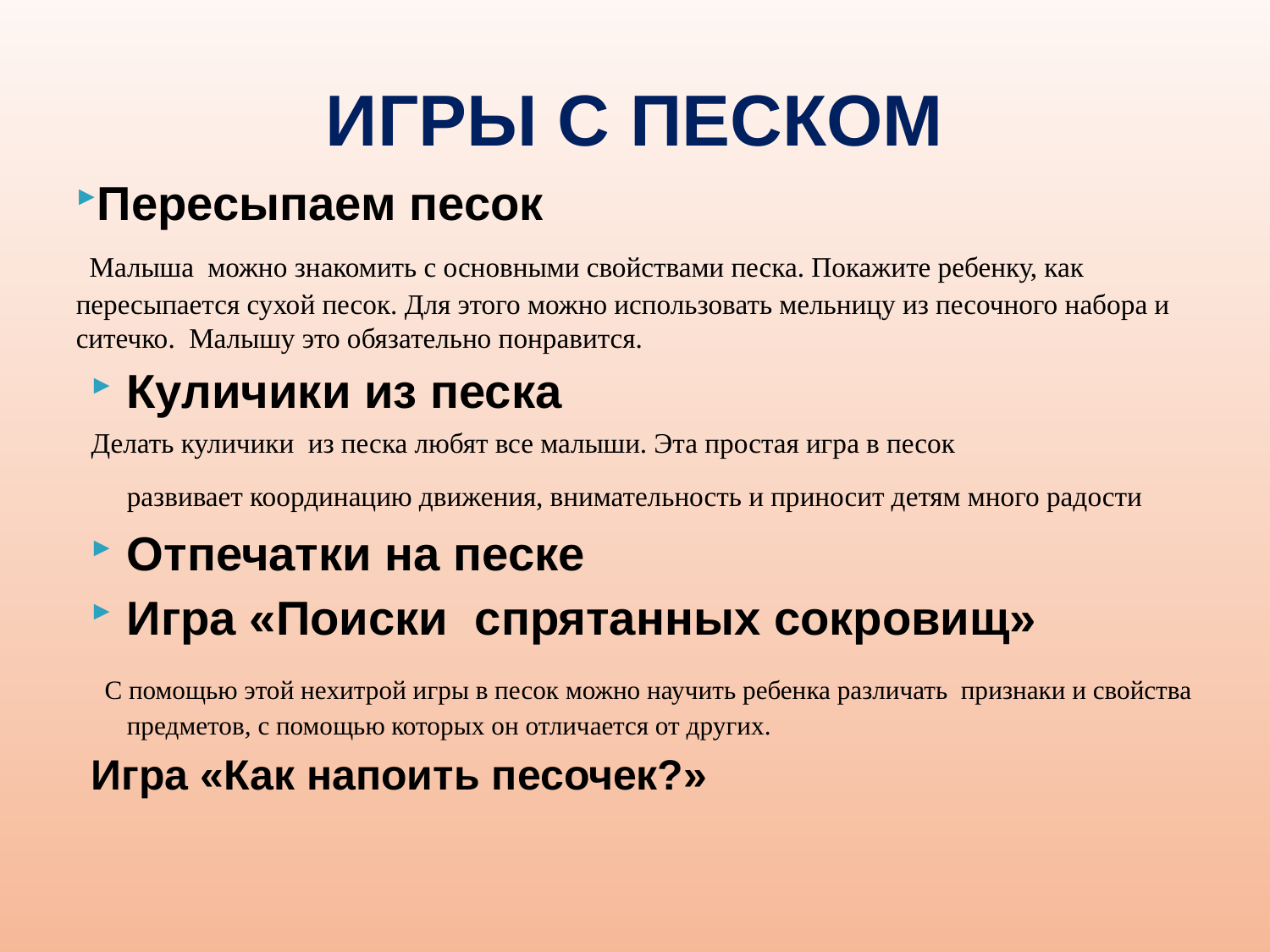

# ИГРЫ С ПЕСКОМ
Пересыпаем песок
 Малыша  можно знакомить с основными свойствами песка. Покажите ребенку, как пересыпается сухой песок. Для этого можно использовать мельницу из песочного набора и ситечко.  Малышу это обязательно понравится.
Куличики из песка
Делать куличики  из песка любят все малыши. Эта простая игра в песок развивает координацию движения, внимательность и приносит детям много радости
Отпечатки на песке
Игра «Поиски  спрятанных сокровищ»
 С помощью этой нехитрой игры в песок можно научить ребенка различать  признаки и свойства предметов, с помощью которых он отличается от других.
Игра «Как напоить песочек?»